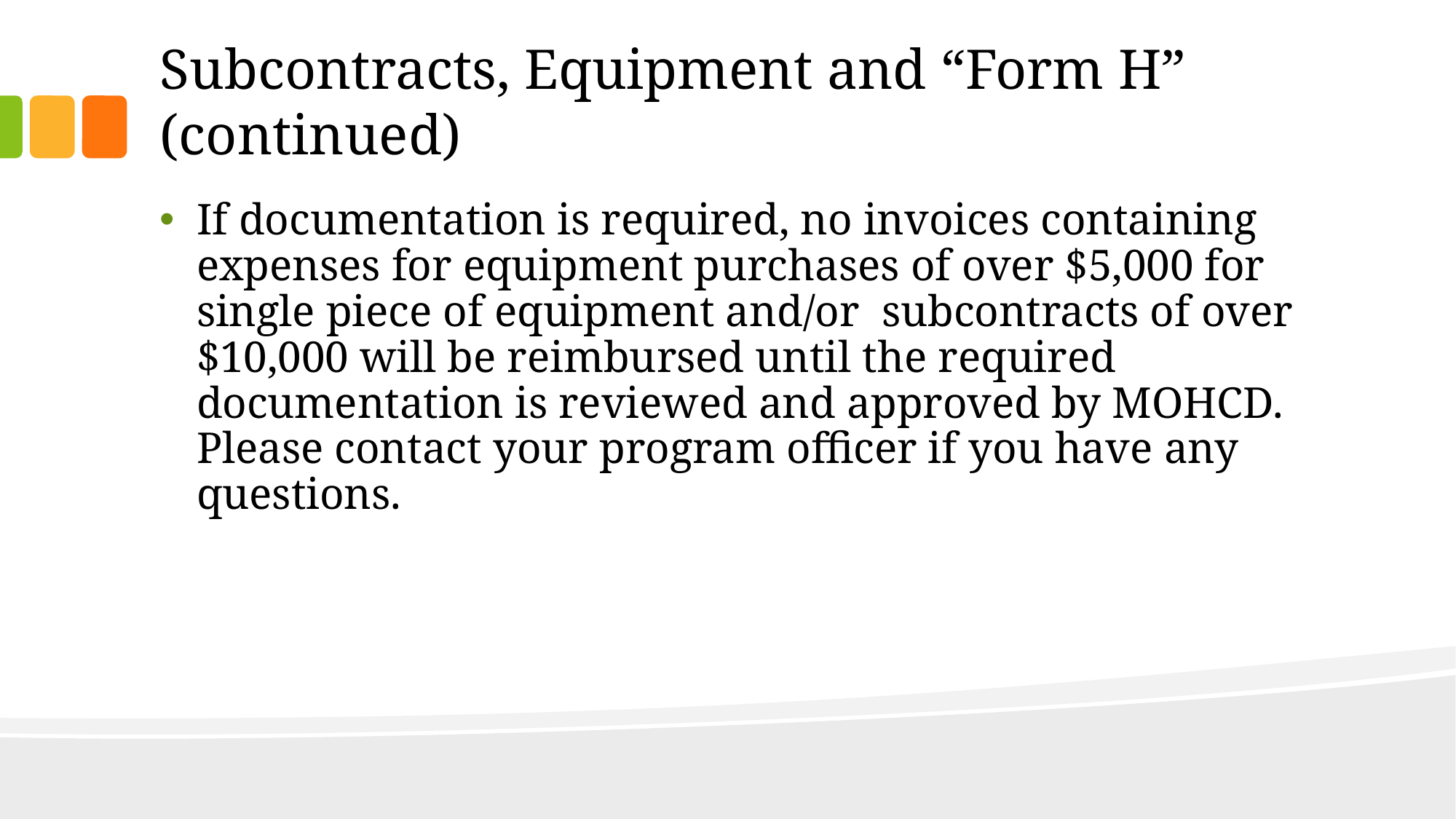

# Subcontracts, Equipment and “Form H” (continued)
If documentation is required, no invoices containing expenses for equipment purchases of over $5,000 for single piece of equipment and/or  subcontracts of over $10,000 will be reimbursed until the required documentation is reviewed and approved by MOHCD.  Please contact your program officer if you have any questions.